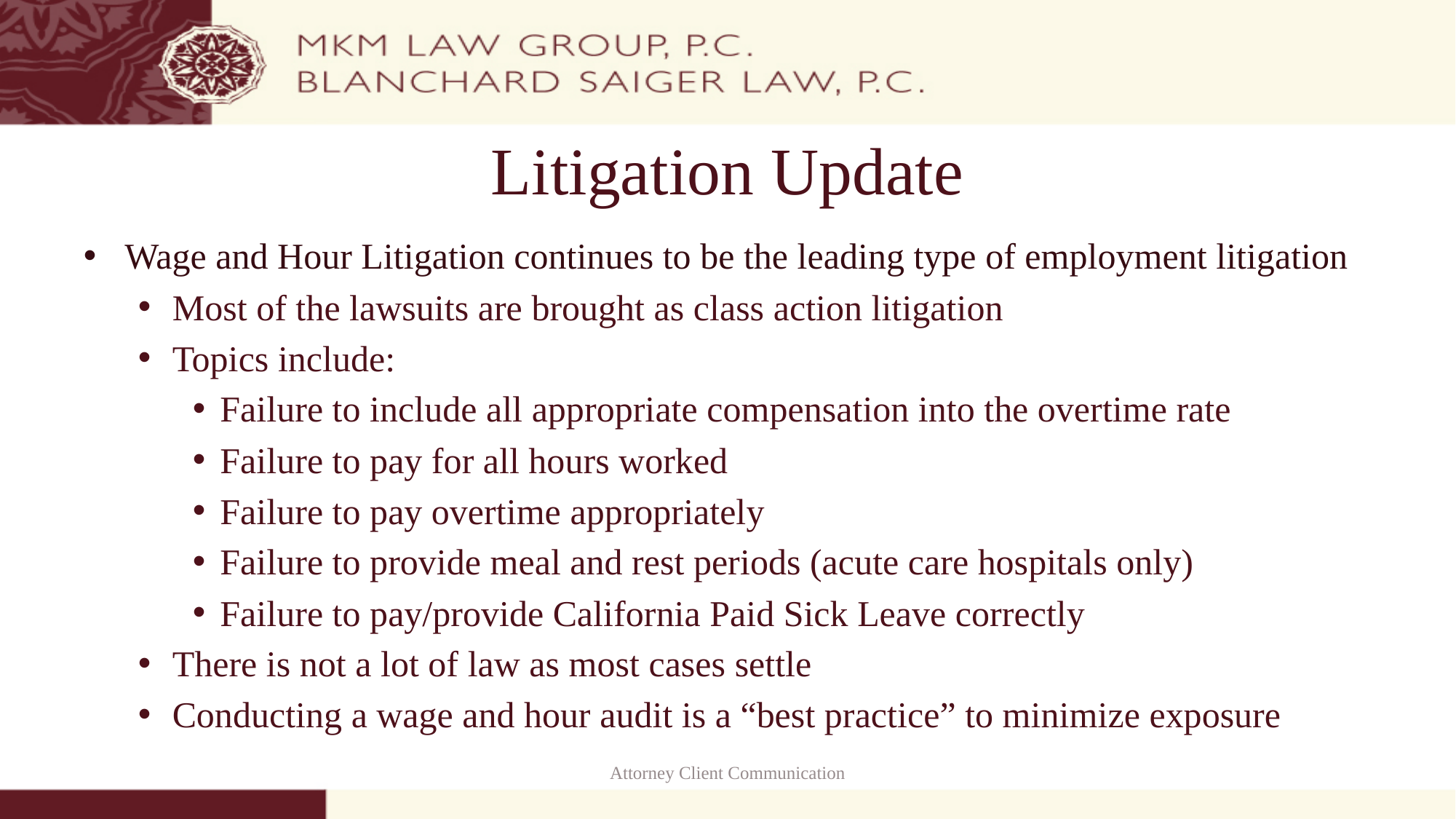

# Litigation Update
Wage and Hour Litigation continues to be the leading type of employment litigation
Most of the lawsuits are brought as class action litigation
Topics include:
Failure to include all appropriate compensation into the overtime rate
Failure to pay for all hours worked
Failure to pay overtime appropriately
Failure to provide meal and rest periods (acute care hospitals only)
Failure to pay/provide California Paid Sick Leave correctly
There is not a lot of law as most cases settle
Conducting a wage and hour audit is a “best practice” to minimize exposure

Attorney Client Communication